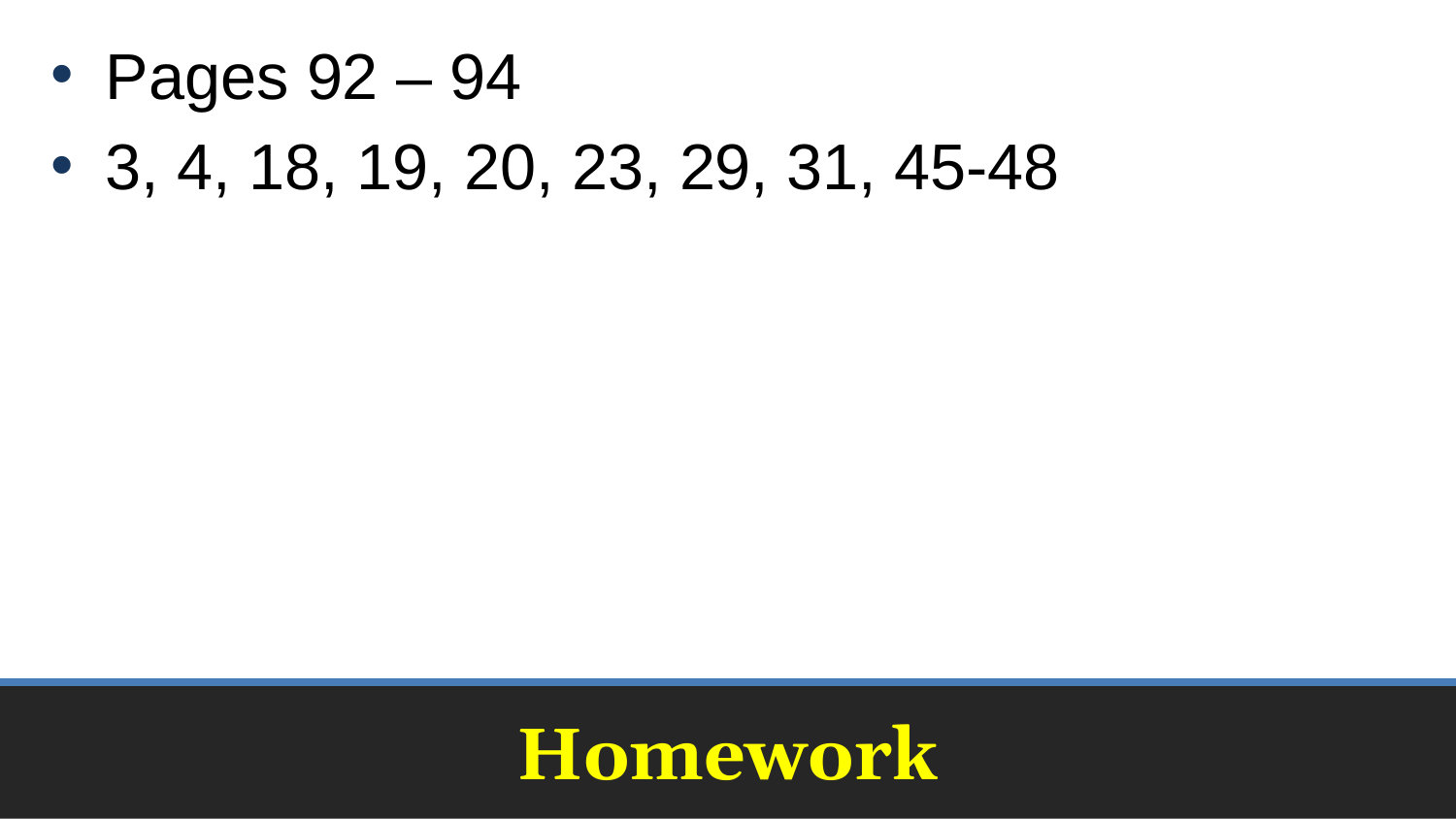

Pages 92 – 94
3, 4, 18, 19, 20, 23, 29, 31, 45-48
# Homework